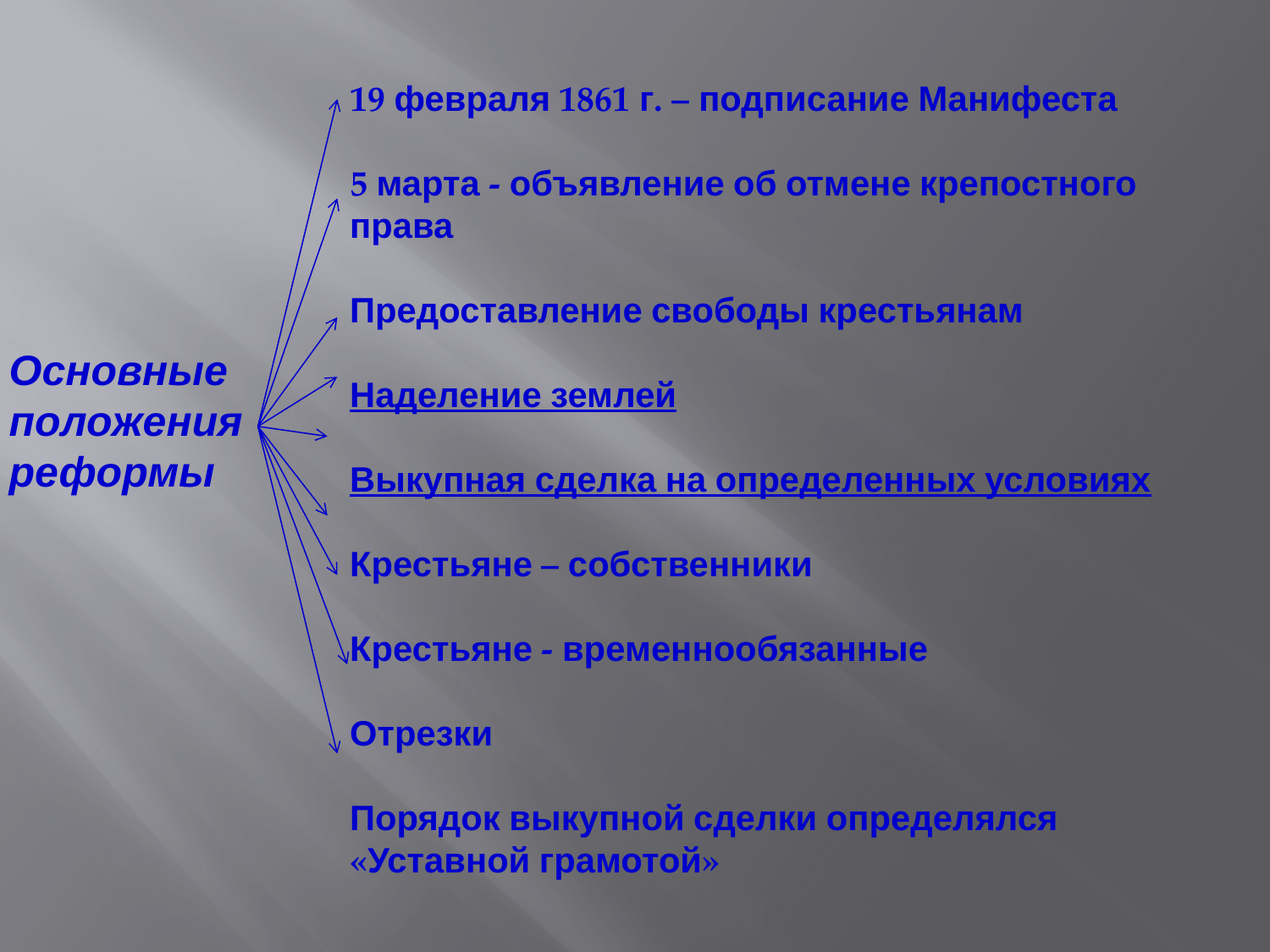

19 февраля 1861 г. – подписание Манифеста

5 марта - объявление об отмене крепостного права

Предоставление свободы крестьянам

Наделение землей

Выкупная сделка на определенных условиях

Крестьяне – собственники

Крестьяне - временнообязанные

Отрезки

Порядок выкупной сделки определялся «Уставной грамотой»

Основные
положения
реформы